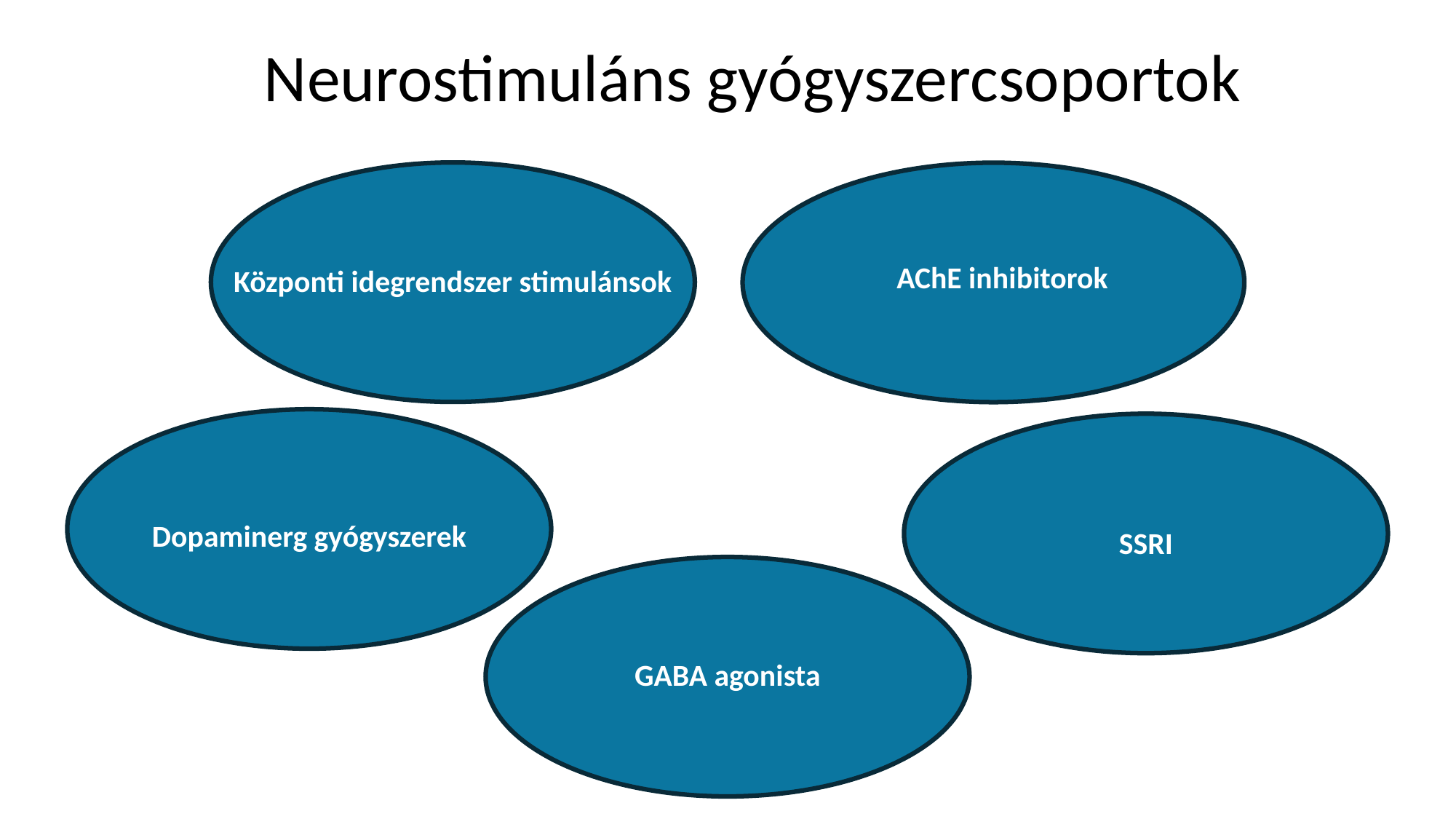

# Neurostimuláns gyógyszercsoportok

AChE inhibitorok
Központi idegrendszer stimulánsok

Dopaminerg gyógyszerek
SSRI

GABA agonista